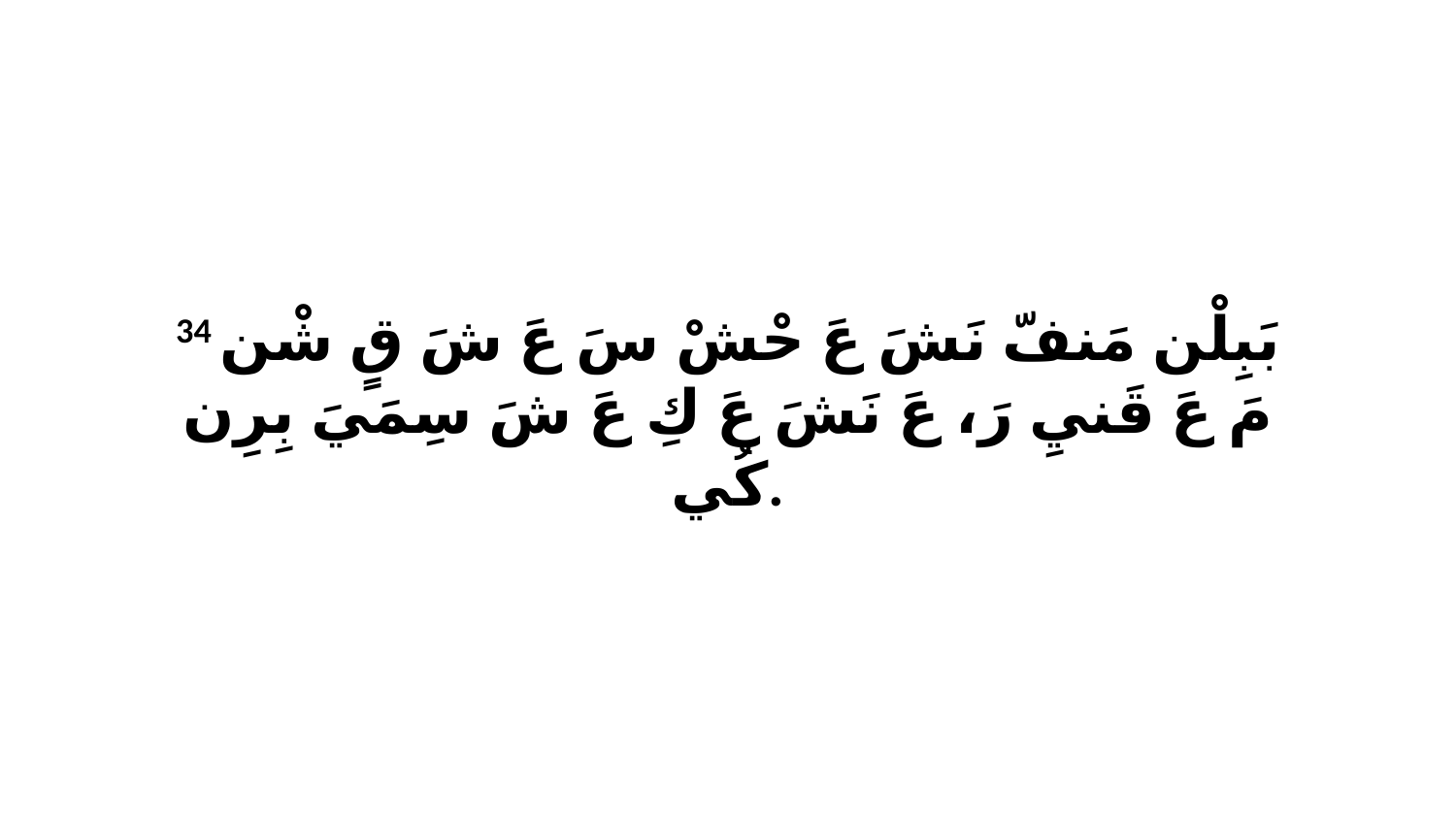

34 بَبِلْن مَنفّ نَشَ عَ حْشْ سَ عَ شَ قٍ شْن مَ عَ قَنيِ رَ، عَ نَشَ عَ كِ عَ شَ سِمَيَ بِرِن كُي.